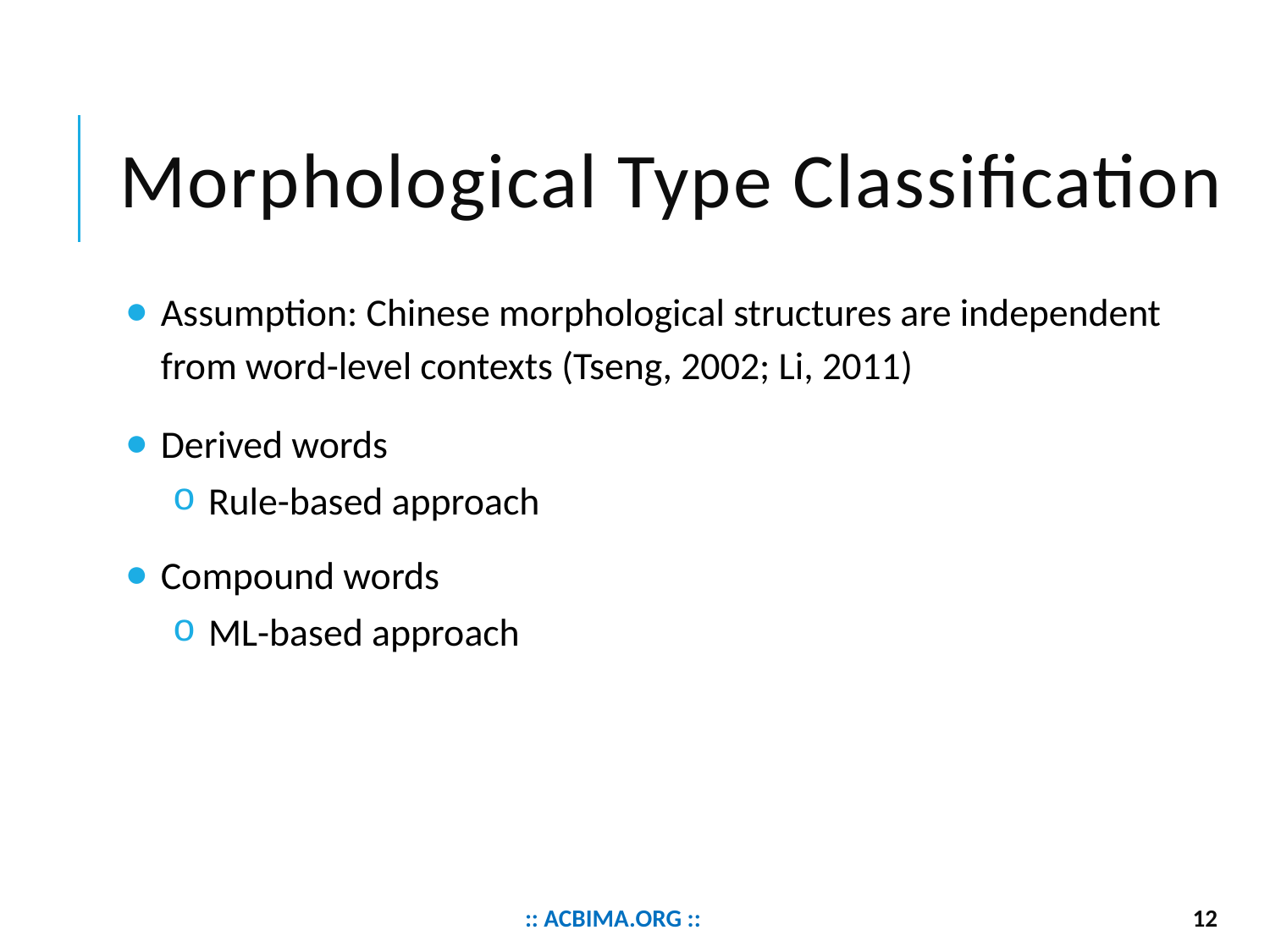

# Morphological Type Classification
Assumption: Chinese morphological structures are independent from word-level contexts (Tseng, 2002; Li, 2011)
Derived words
Rule-based approach
Compound words
ML-based approach
:: acbima.org ::
12